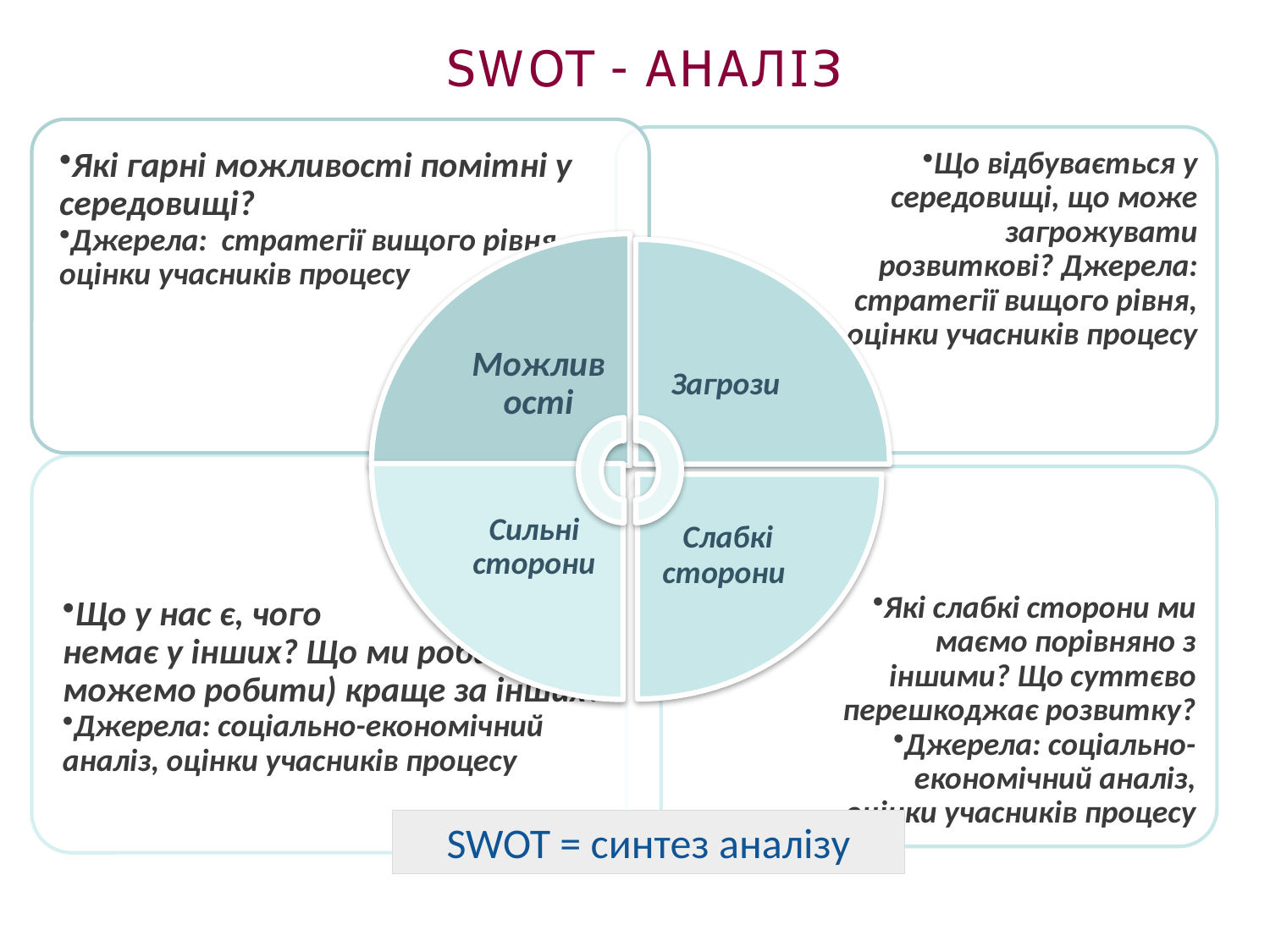

# SWOT - АНАЛІЗ
Які слабкі сторони ми маємо порівняно з іншими? Що суттєво перешкоджає розвитку?
Джерела: соціально-економічний аналіз, оцінки учасників процесу
Що у нас є, чого
немає у інших? Що ми робимо (або можемо робити) краще за інших?
Джерела: соціально-економічний аналіз, оцінки учасників процесу

Що відбувається у середовищі, що може загрожувати розвиткові? Джерела: стратегії вищого рівня, оцінки учасників процесу
Які гарні можливості помітні у середовищі?
Джерела:  стратегії вищого рівня, оцінки учасників процесу
Можливості
Загрози
 Слабкі сторони
Сильні сторони
SWOT = синтез аналізу